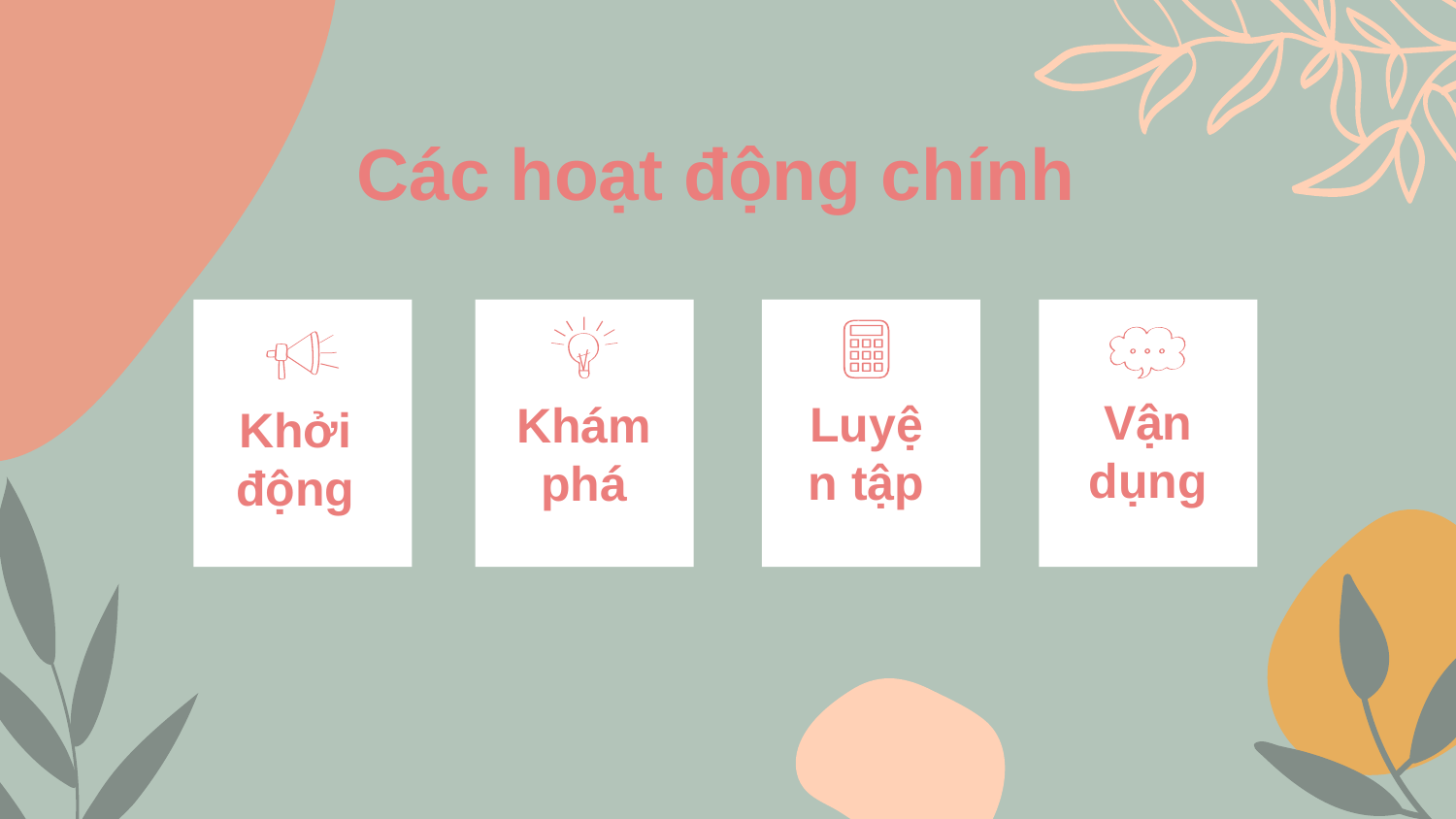

# Các hoạt động chính

Vận dụng
Luyện tập
Khám phá
Khởi động